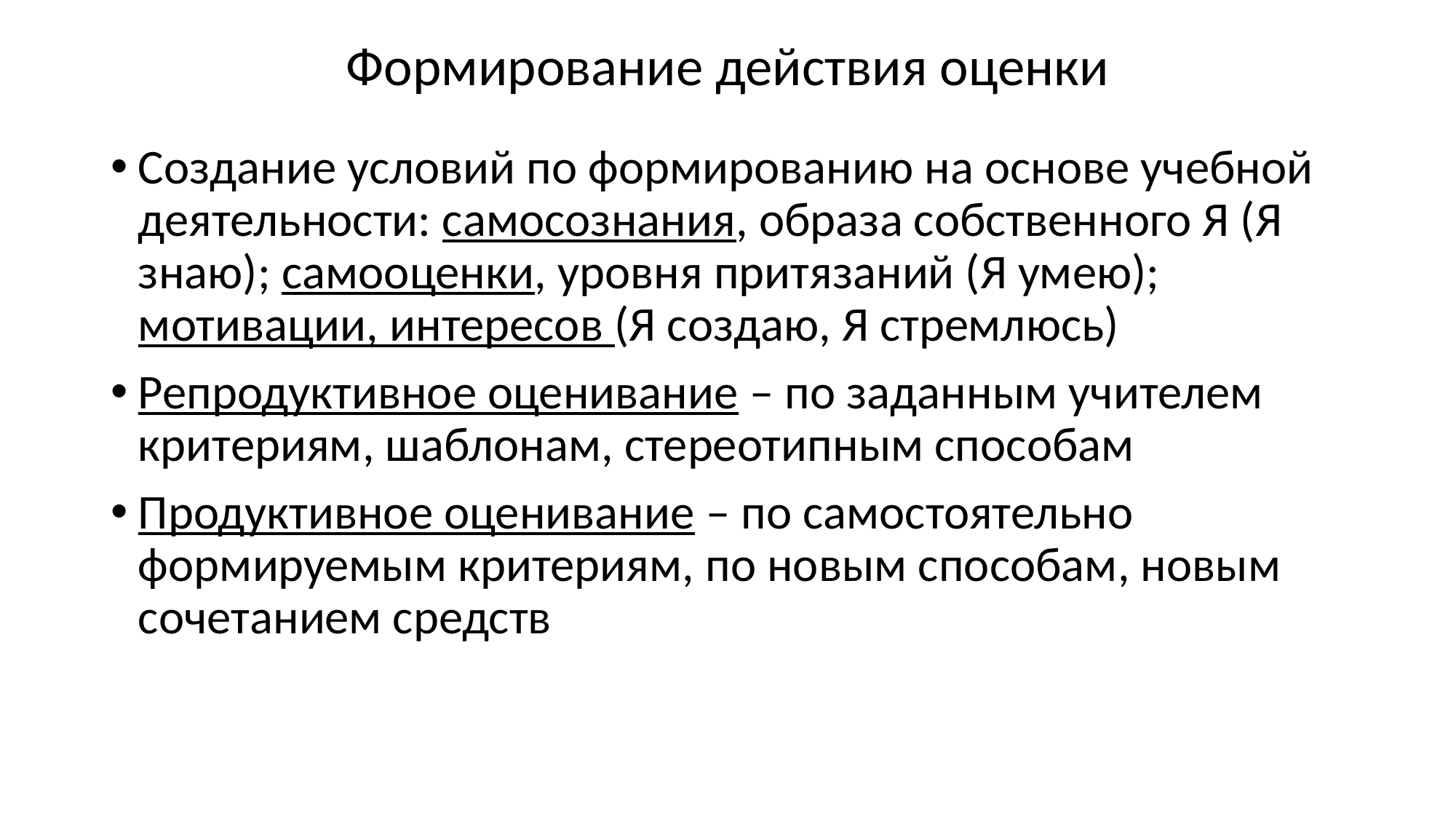

# Формирование действия оценки
Создание условий по формированию на основе учебной деятельности: самосознания, образа собственного Я (Я знаю); самооценки, уровня притязаний (Я умею); мотивации, интересов (Я создаю, Я стремлюсь)
Репродуктивное оценивание – по заданным учителем критериям, шаблонам, стереотипным способам
Продуктивное оценивание – по самостоятельно формируемым критериям, по новым способам, новым сочетанием средств